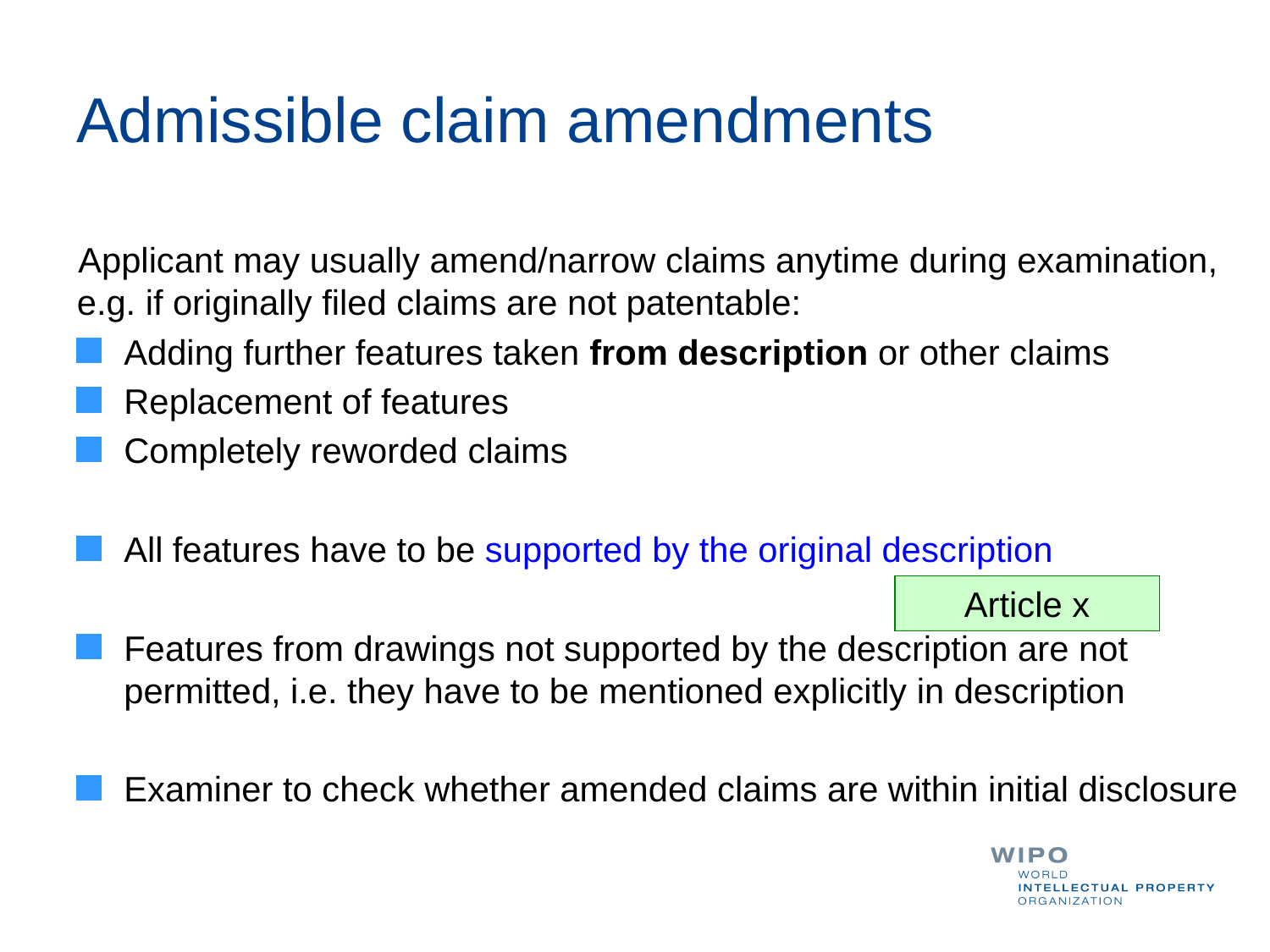

# Admissible claim amendments
Applicant may usually amend/narrow claims anytime during examination, e.g. if originally filed claims are not patentable:
Adding further features taken from description or other claims
Replacement of features
Completely reworded claims

All features have to be supported by the original description

Features from drawings not supported by the description are not permitted, i.e. they have to be mentioned explicitly in description

Examiner to check whether amended claims are within initial disclosure
Article x